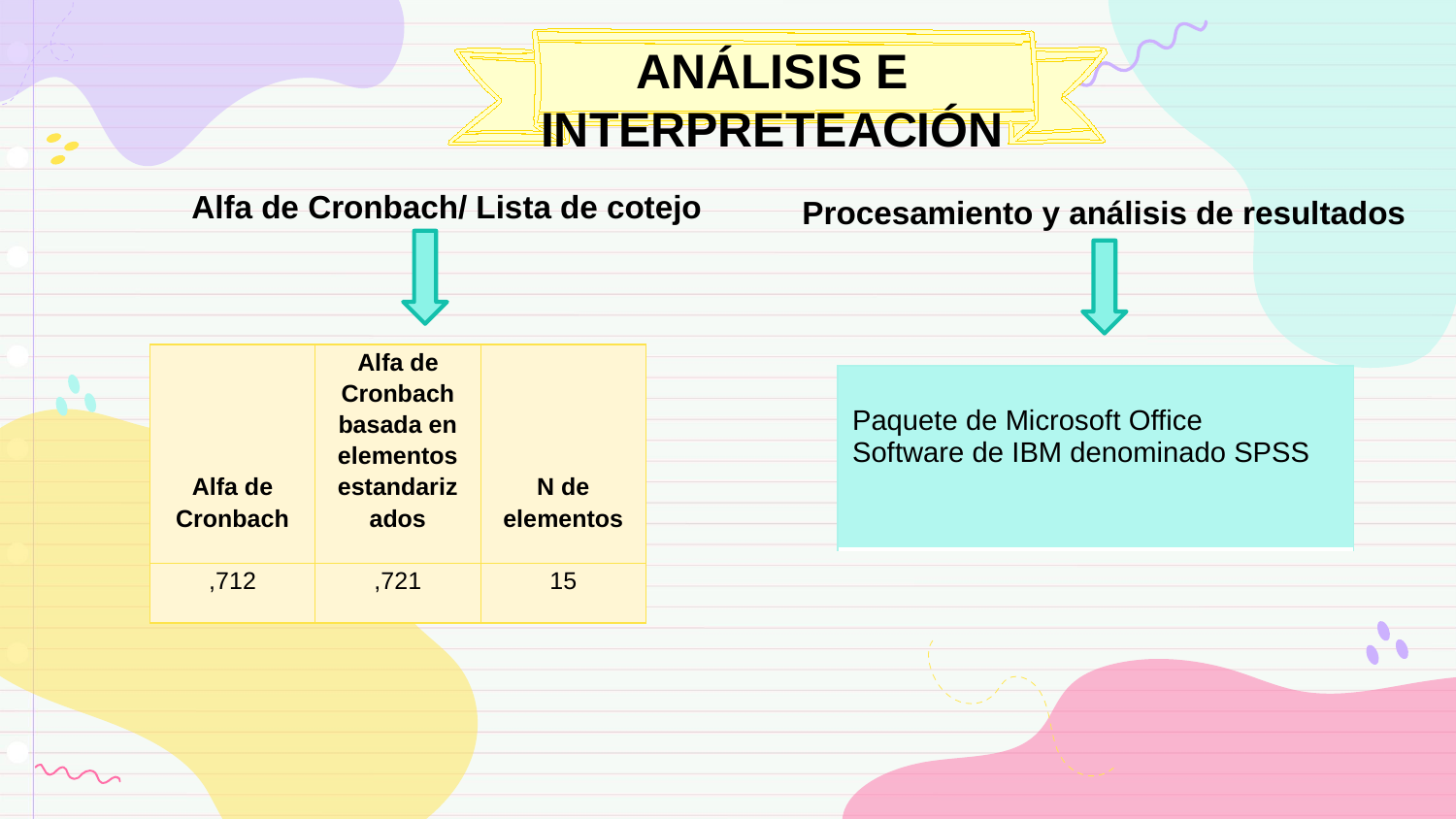

# ANÁLISIS E INTERPRETEACIÓN

Alfa de Cronbach/ Lista de cotejo
Procesamiento y análisis de resultados

| Alfa de Cronbach | Alfa de Cronbach basada en elementos estandarizados | N de elementos |
| --- | --- | --- |
| ,712 | ,721 | 15 |
| Paquete de Microsoft Office Software de IBM denominado SPSS |
| --- |